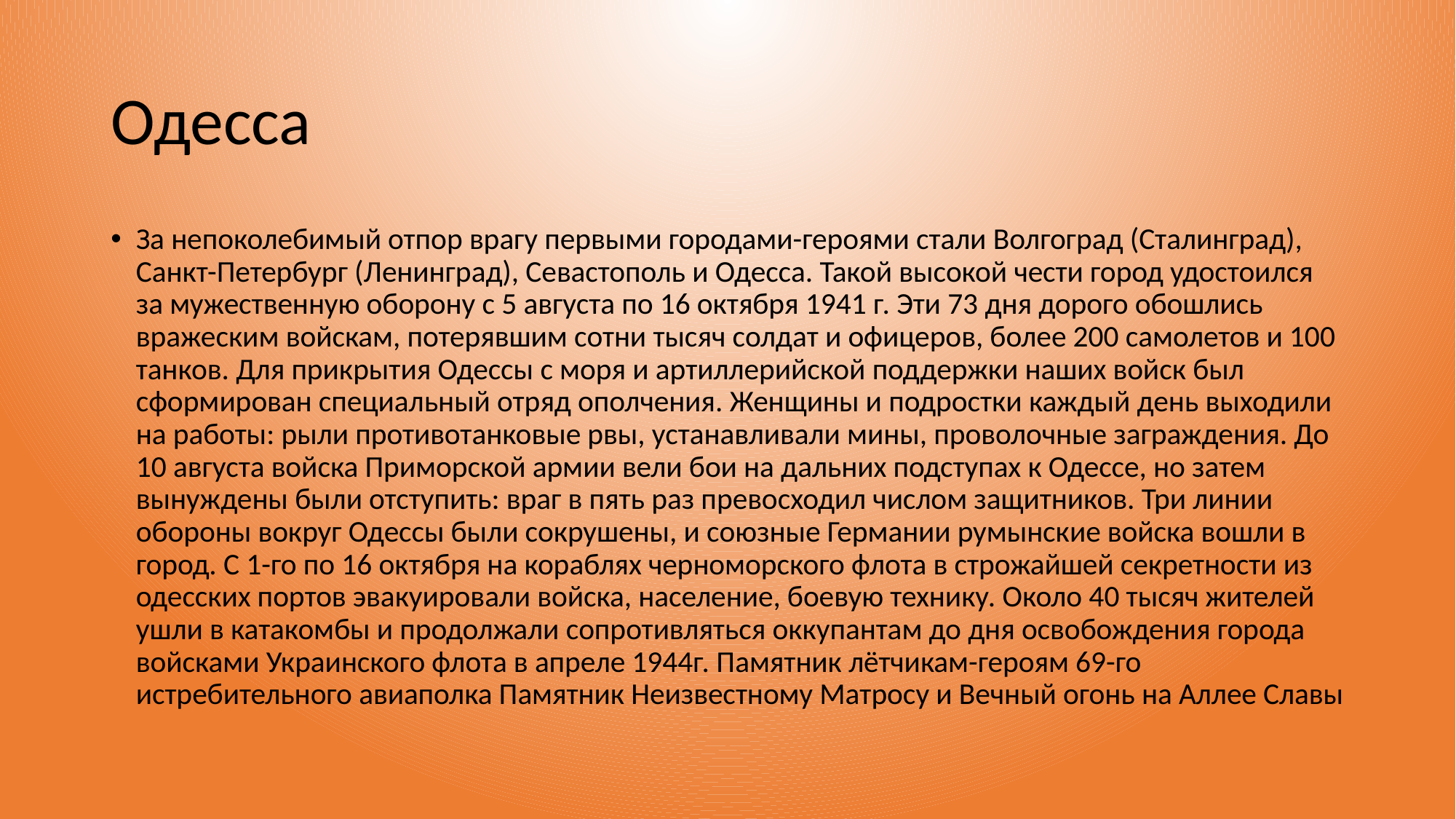

# Одесса
За непоколебимый отпор врагу первыми городами-героями стали Волгоград (Сталинград), Санкт-Петербург (Ленинград), Севастополь и Одесса. Такой высокой чести город удостоился за мужественную оборону с 5 августа по 16 октября 1941 г. Эти 73 дня дорого обошлись вражеским войскам, потерявшим сотни тысяч солдат и офицеров, более 200 самолетов и 100 танков. Для прикрытия Одессы с моря и артиллерийской поддержки наших войск был сформирован специальный отряд ополчения. Женщины и подростки каждый день выходили на работы: рыли противотанковые рвы, устанавливали мины, проволочные заграждения. До 10 августа войска Приморской армии вели бои на дальних подступах к Одессе, но затем вынуждены были отступить: враг в пять раз превосходил числом защитников. Три линии обороны вокруг Одессы были сокрушены, и союзные Германии румынские войска вошли в город. С 1-го по 16 октября на кораблях черноморского флота в строжайшей секретности из одесских портов эвакуировали войска, население, боевую технику. Около 40 тысяч жителей ушли в катакомбы и продолжали сопротивляться оккупантам до дня освобождения города войсками Украинского флота в апреле 1944г. Памятник лётчикам-героям 69-го истребительного авиаполка Памятник Неизвестному Матросу и Вечный огонь на Аллее Славы